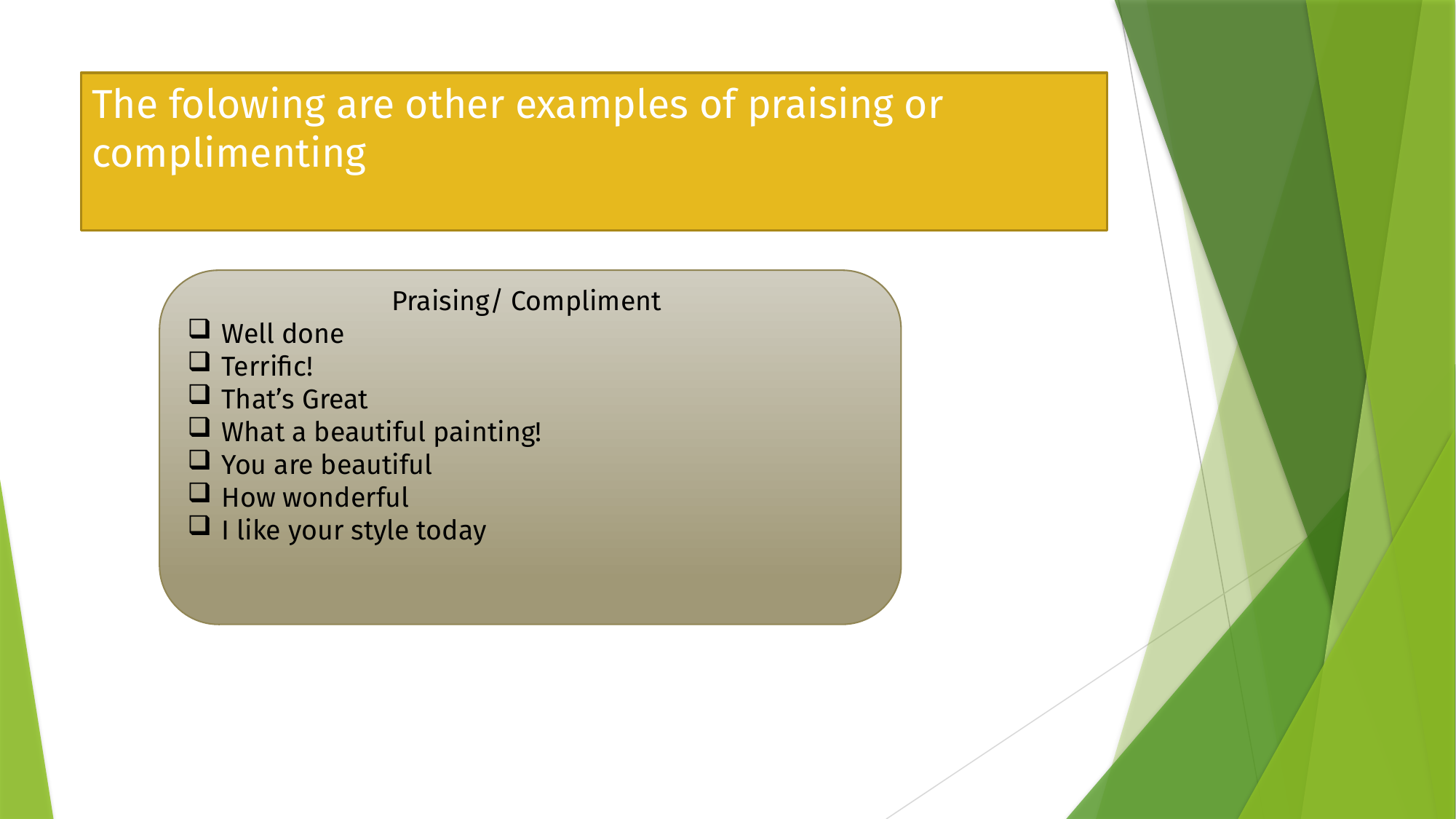

# The folowing are other examples of praising or complimenting

Praising/ Compliment
Well done
Terrific!
That’s Great
What a beautiful painting!
You are beautiful
How wonderful
I like your style today